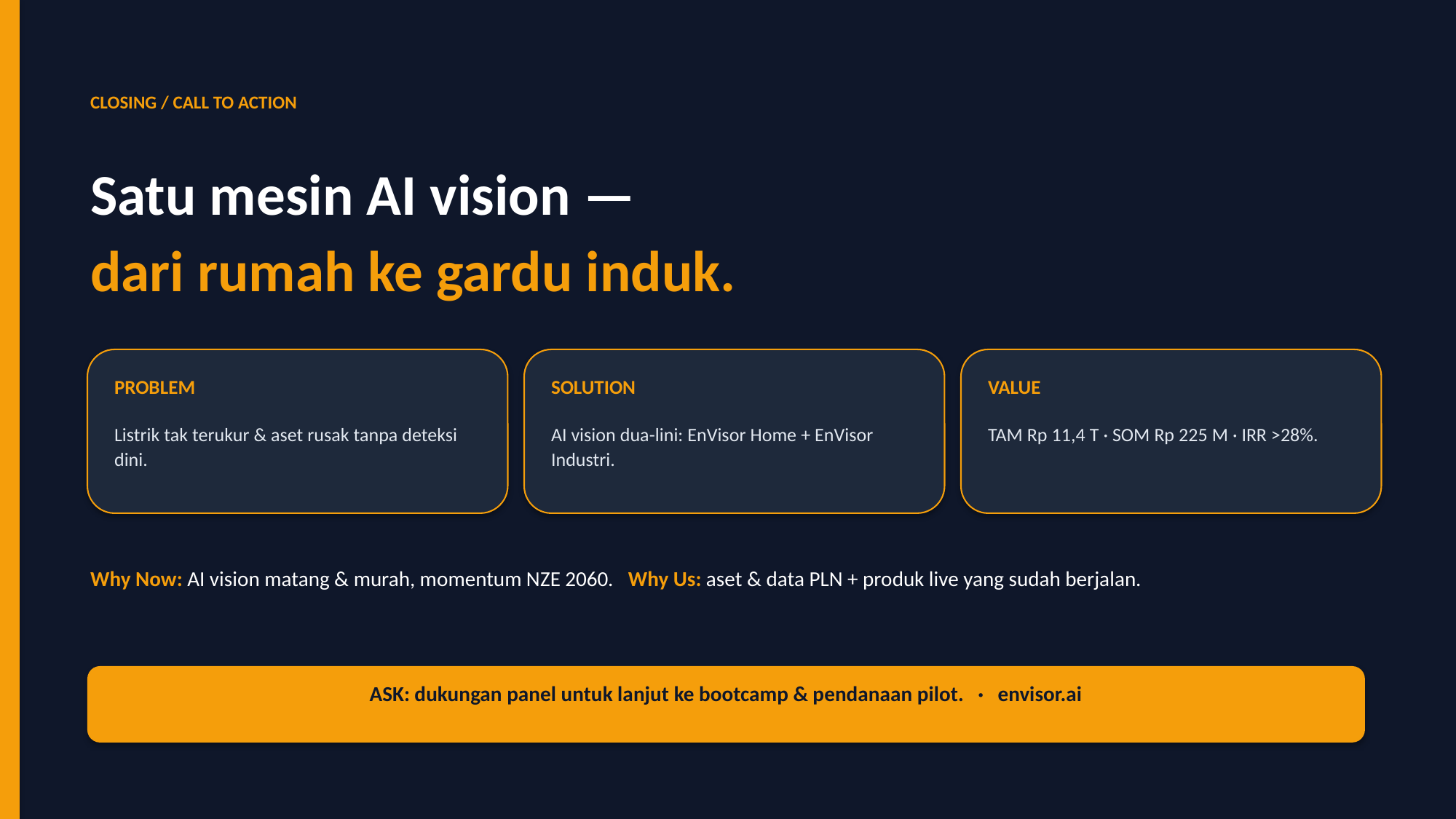

CLOSING / CALL TO ACTION
Satu mesin AI vision —
dari rumah ke gardu induk.

PROBLEM
SOLUTION
VALUE
Listrik tak terukur & aset rusak tanpa deteksi dini.
AI vision dua-lini: EnVisor Home + EnVisor Industri.
TAM Rp 11,4 T · SOM Rp 225 M · IRR >28%.
Why Now: AI vision matang & murah, momentum NZE 2060.   Why Us: aset & data PLN + produk live yang sudah berjalan.

ASK: dukungan panel untuk lanjut ke bootcamp & pendanaan pilot.   ·   envisor.ai